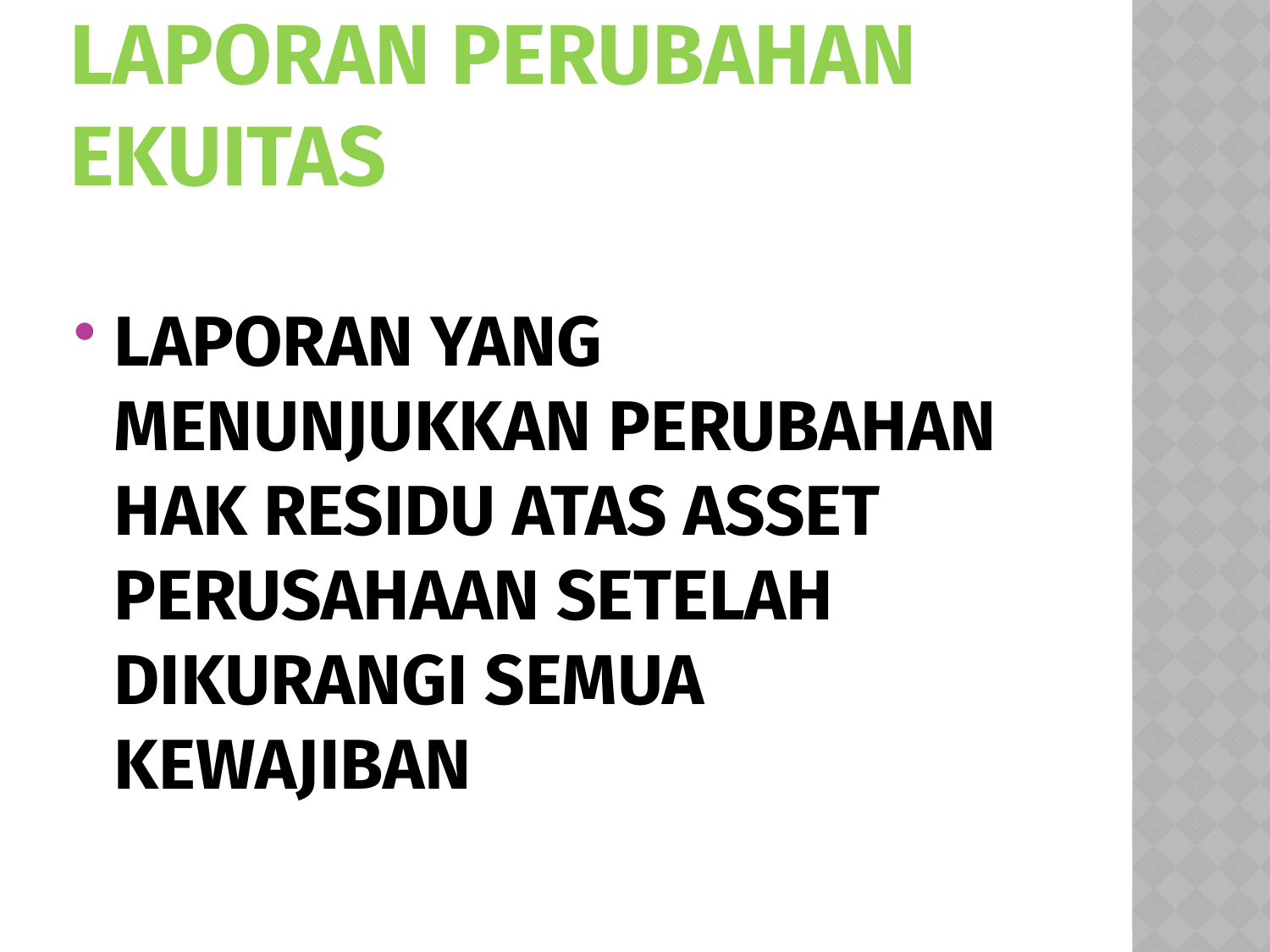

# LAPORAN PERUBAHAN EKUITAS

LAPORAN YANG MENUNJUKKAN PERUBAHAN HAK RESIDU ATAS ASSET PERUSAHAAN SETELAH DIKURANGI SEMUA KEWAJIBAN